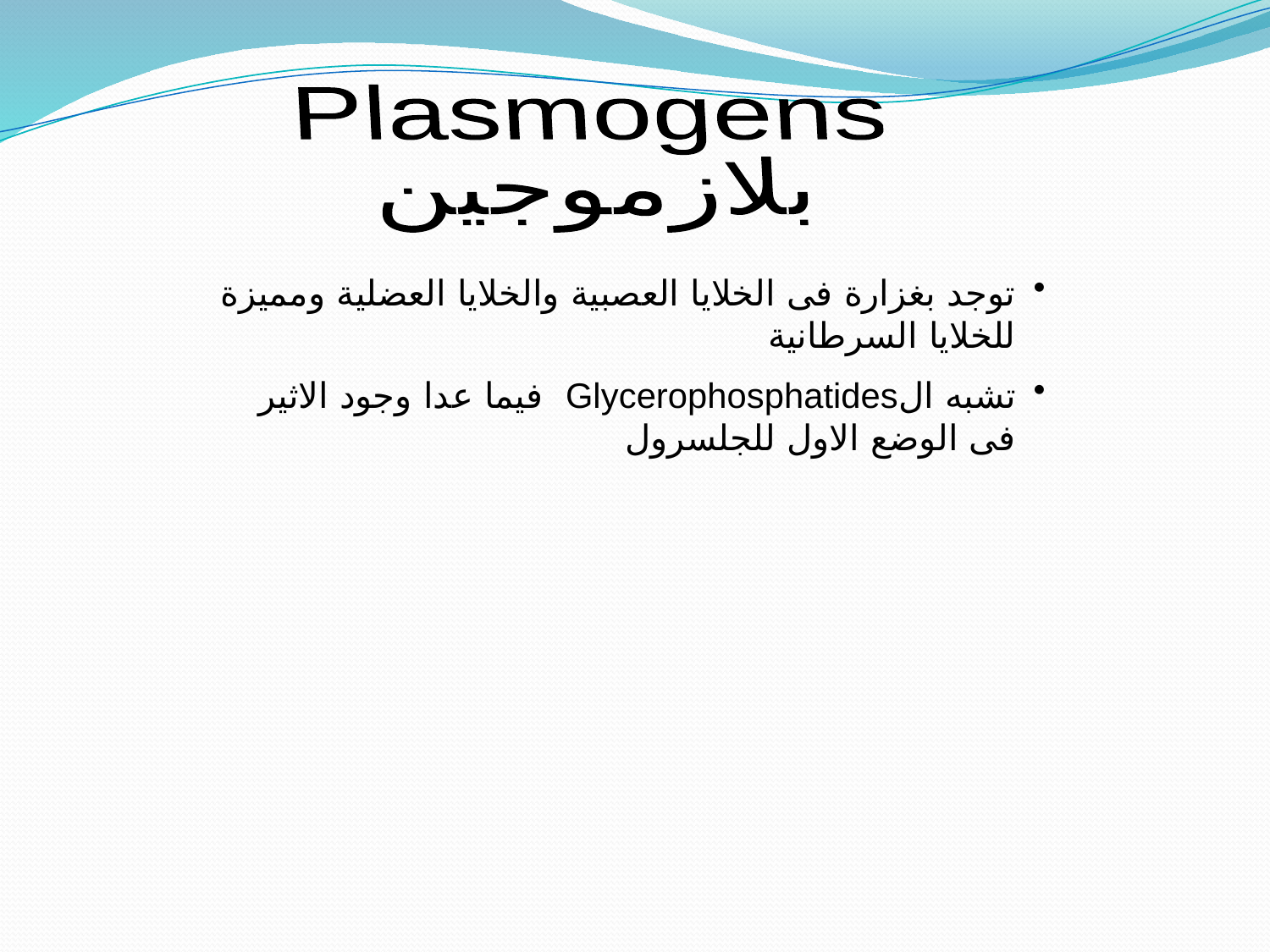

Plasmogens
بلازموجين
توجد بغزارة فى الخلايا العصبية والخلايا العضلية ومميزة للخلايا السرطانية
تشبه الGlycerophosphatides  فيما عدا وجود الاثير فى الوضع الاول للجلسرول